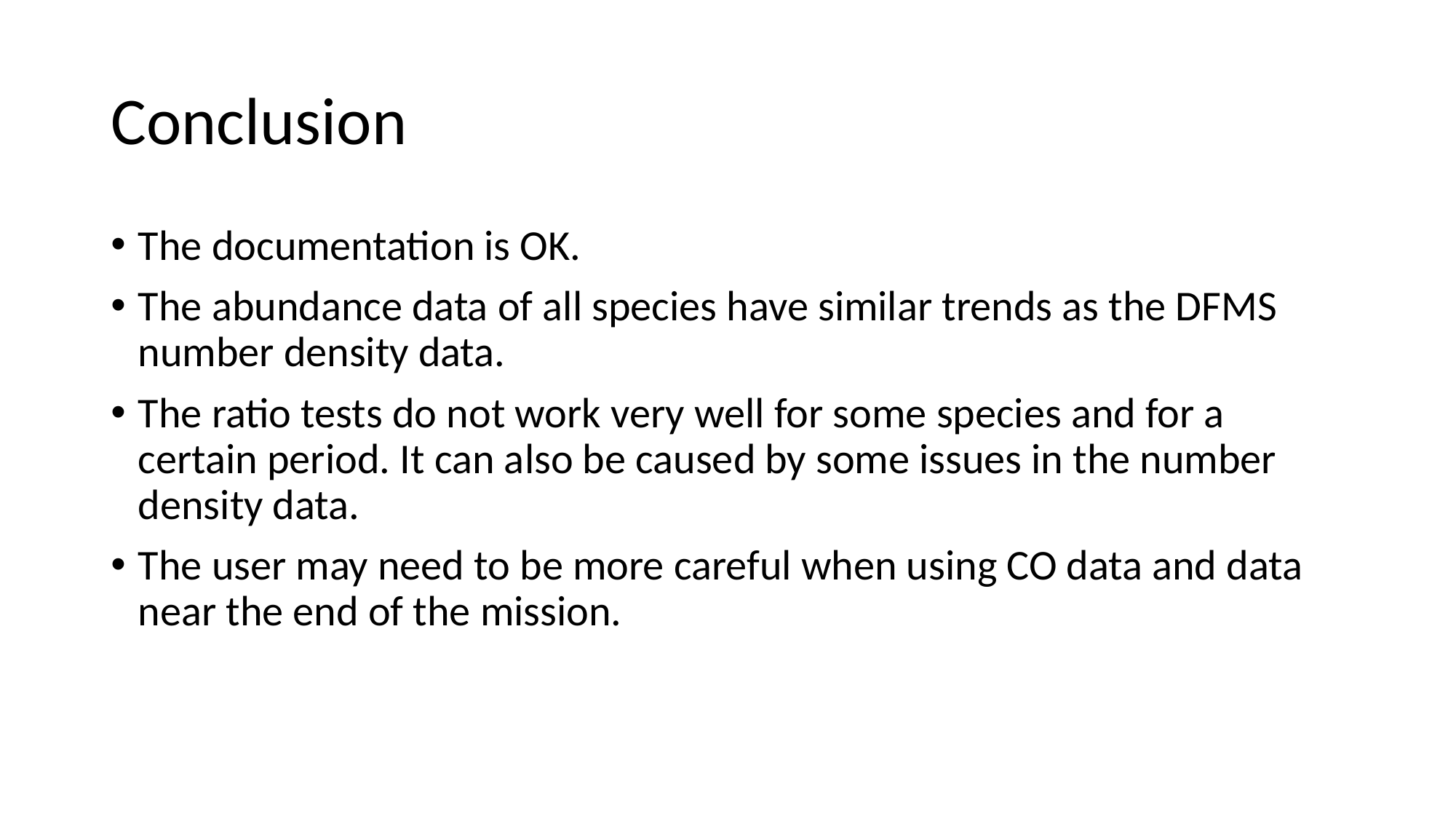

# Conclusion
The documentation is OK.
The abundance data of all species have similar trends as the DFMS number density data.
The ratio tests do not work very well for some species and for a certain period. It can also be caused by some issues in the number density data.
The user may need to be more careful when using CO data and data near the end of the mission.